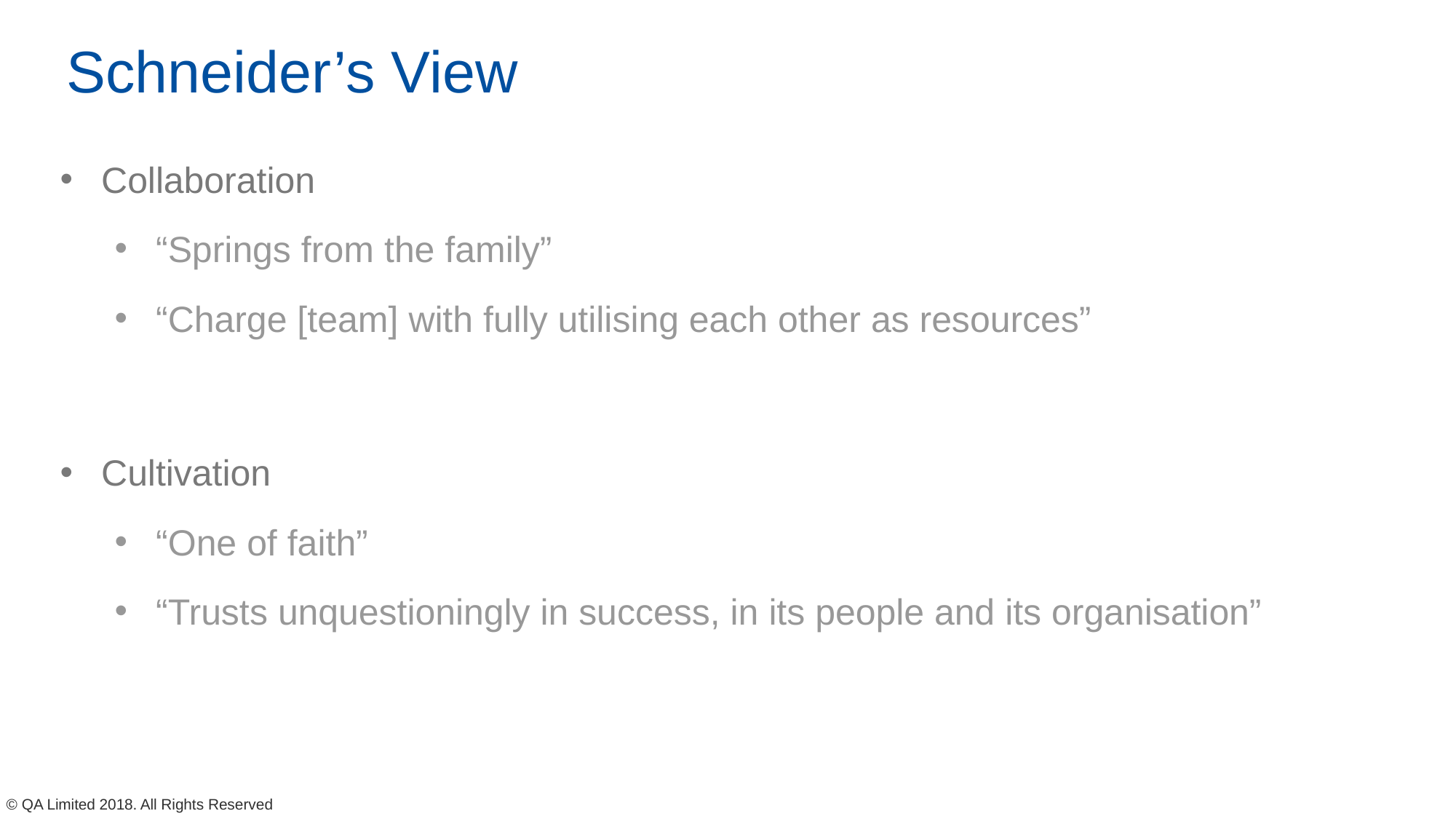

# Schneider’s View
Collaboration
“Springs from the family”
“Charge [team] with fully utilising each other as resources”

Cultivation
“One of faith”
“Trusts unquestioningly in success, in its people and its organisation”